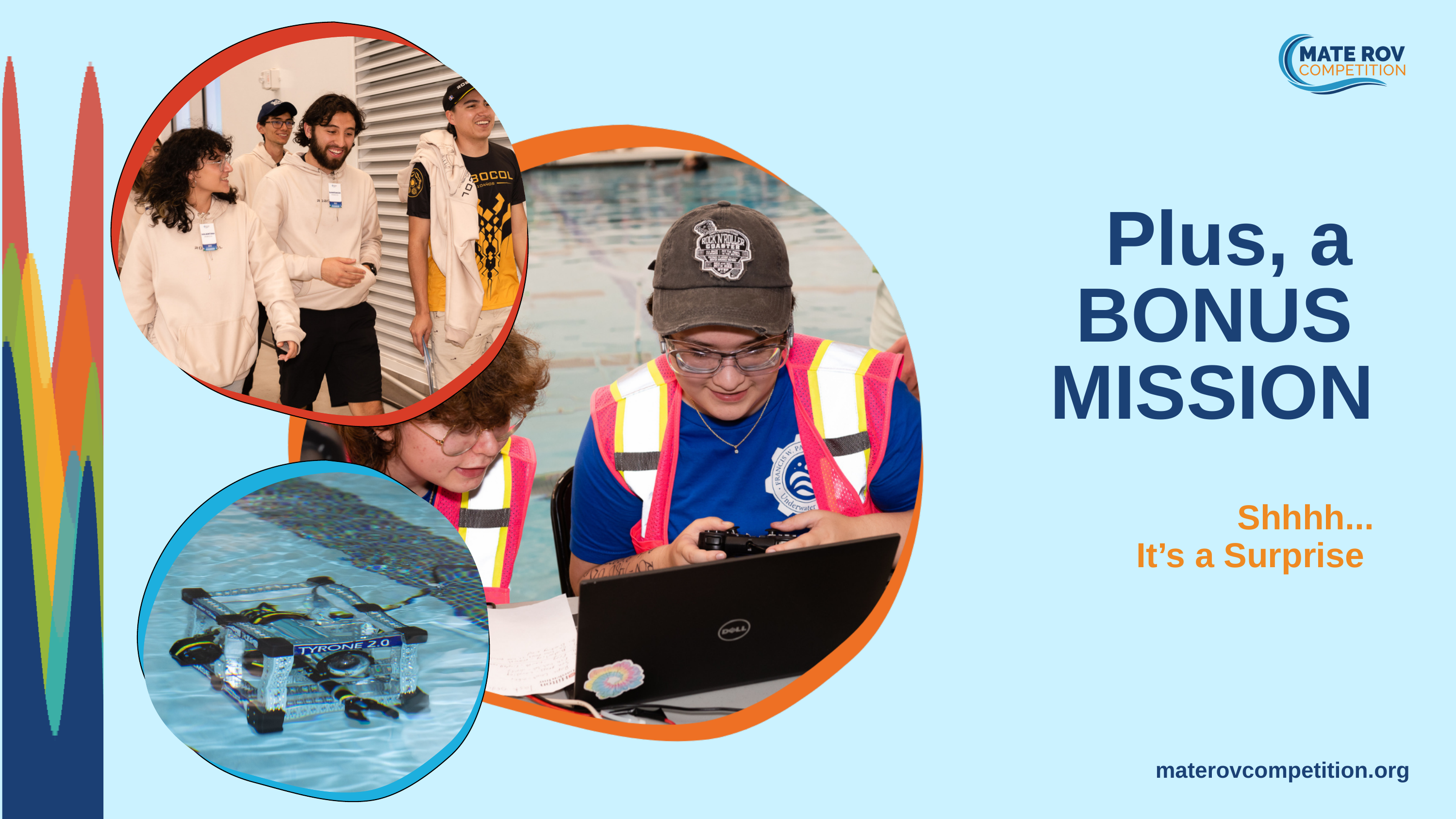

Plus, a
BONUS
MISSION

Shhhh...
It’s a Surprise
materovcompetition.org